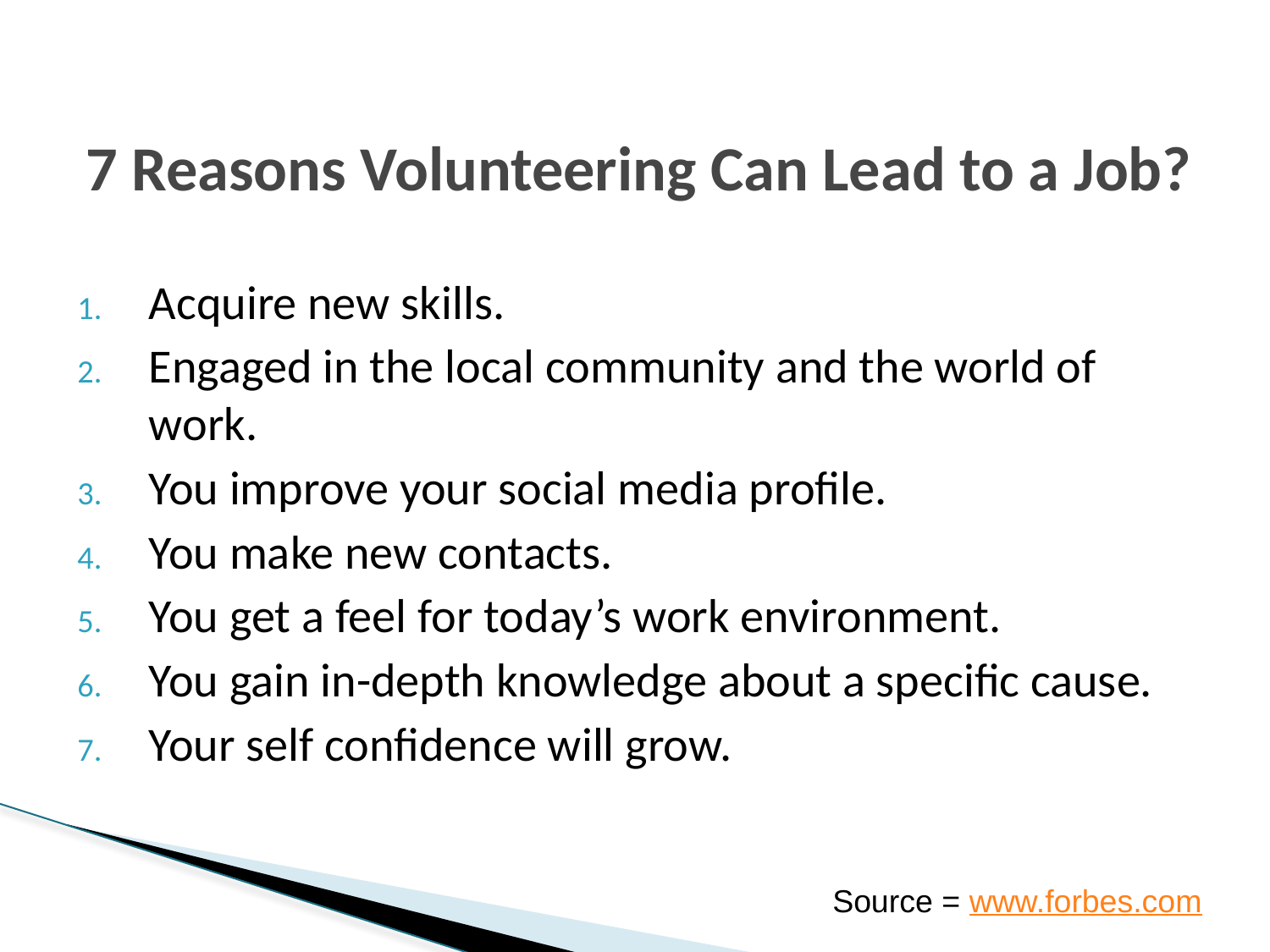

# 7 Reasons Volunteering Can Lead to a Job?
Acquire new skills.
Engaged in the local community and the world of work.
You improve your social media profile.
You make new contacts.
You get a feel for today’s work environment.
You gain in-depth knowledge about a specific cause.
Your self confidence will grow.
Source = www.forbes.com